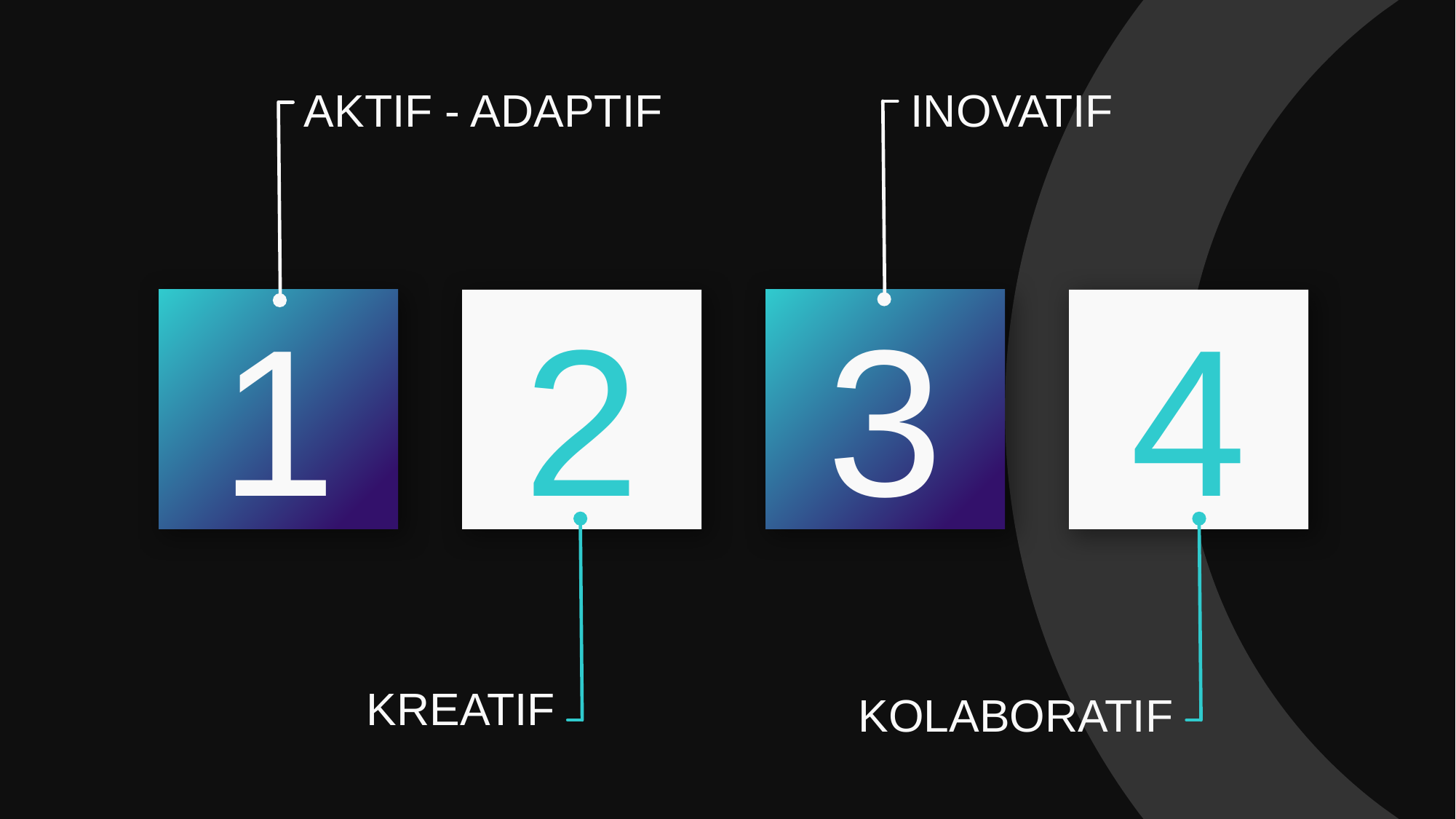

AKTIF - ADAPTIF
INOVATIF
1
2
3
4
KREATIF
KOLABORATIF